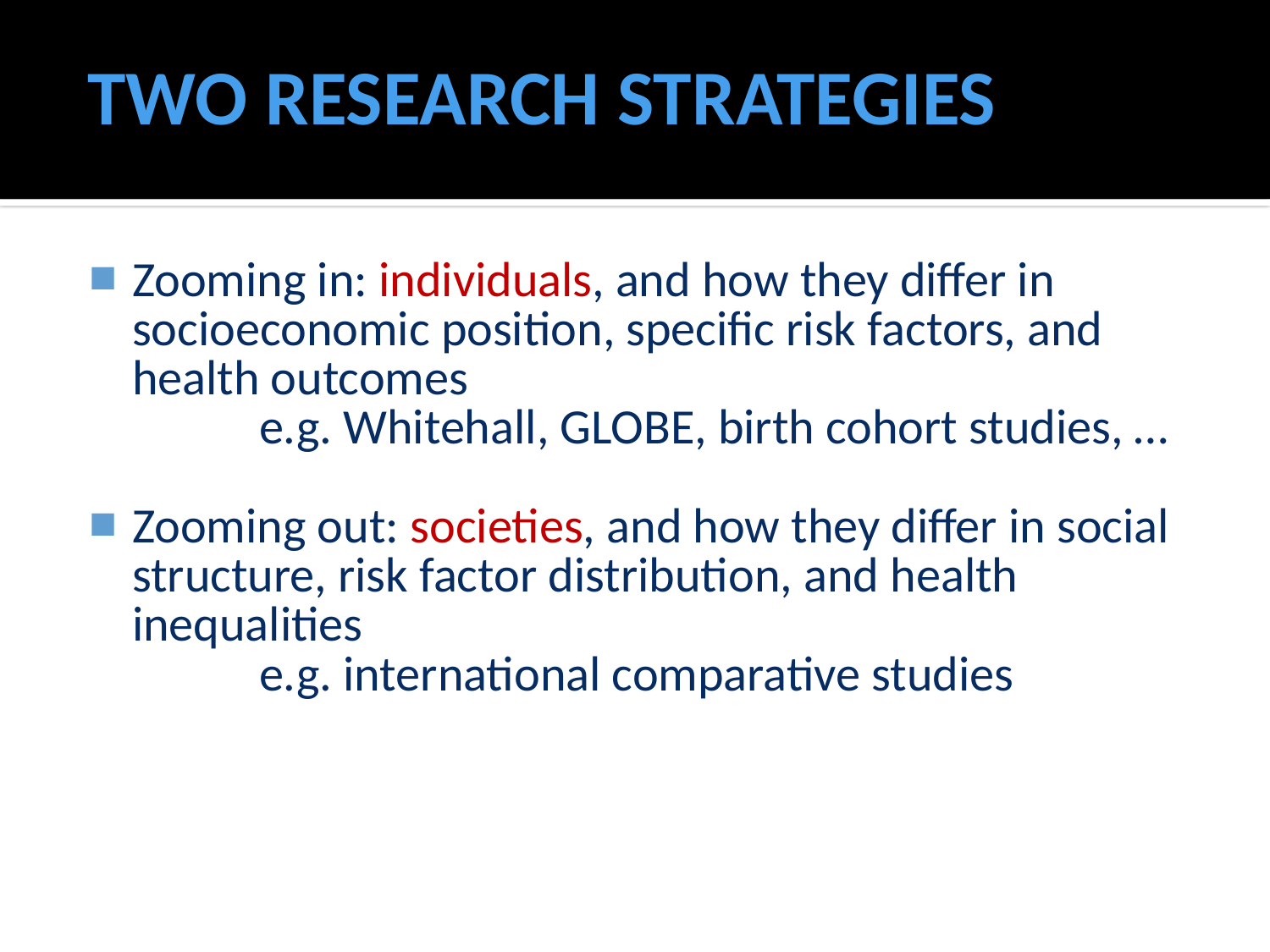

# TWO RESEARCH STRATEGIES
Zooming in: individuals, and how they differ in socioeconomic position, specific risk factors, and health outcomes
	e.g. Whitehall, GLOBE, birth cohort studies, …

Zooming out: societies, and how they differ in social structure, risk factor distribution, and health
inequalities
	e.g. international comparative studies